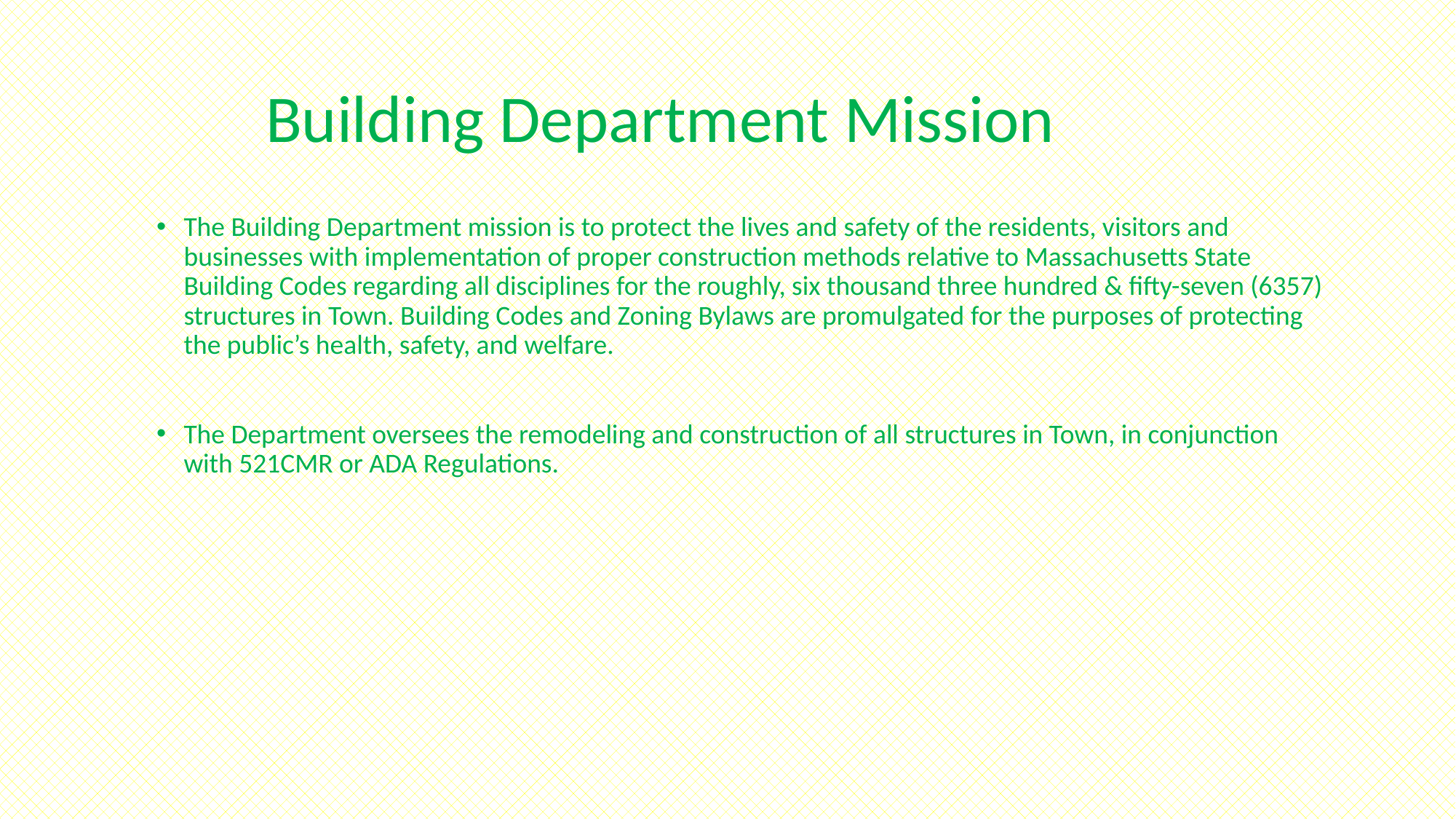

Building Department Mission
The Building Department mission is to protect the lives and safety of the residents, visitors and businesses with implementation of proper construction methods relative to Massachusetts State Building Codes regarding all disciplines for the roughly, six thousand three hundred & fifty-seven (6357) structures in Town. Building Codes and Zoning Bylaws are promulgated for the purposes of protecting the public’s health, safety, and welfare.

The Department oversees the remodeling and construction of all structures in Town, in conjunction with 521CMR or ADA Regulations.